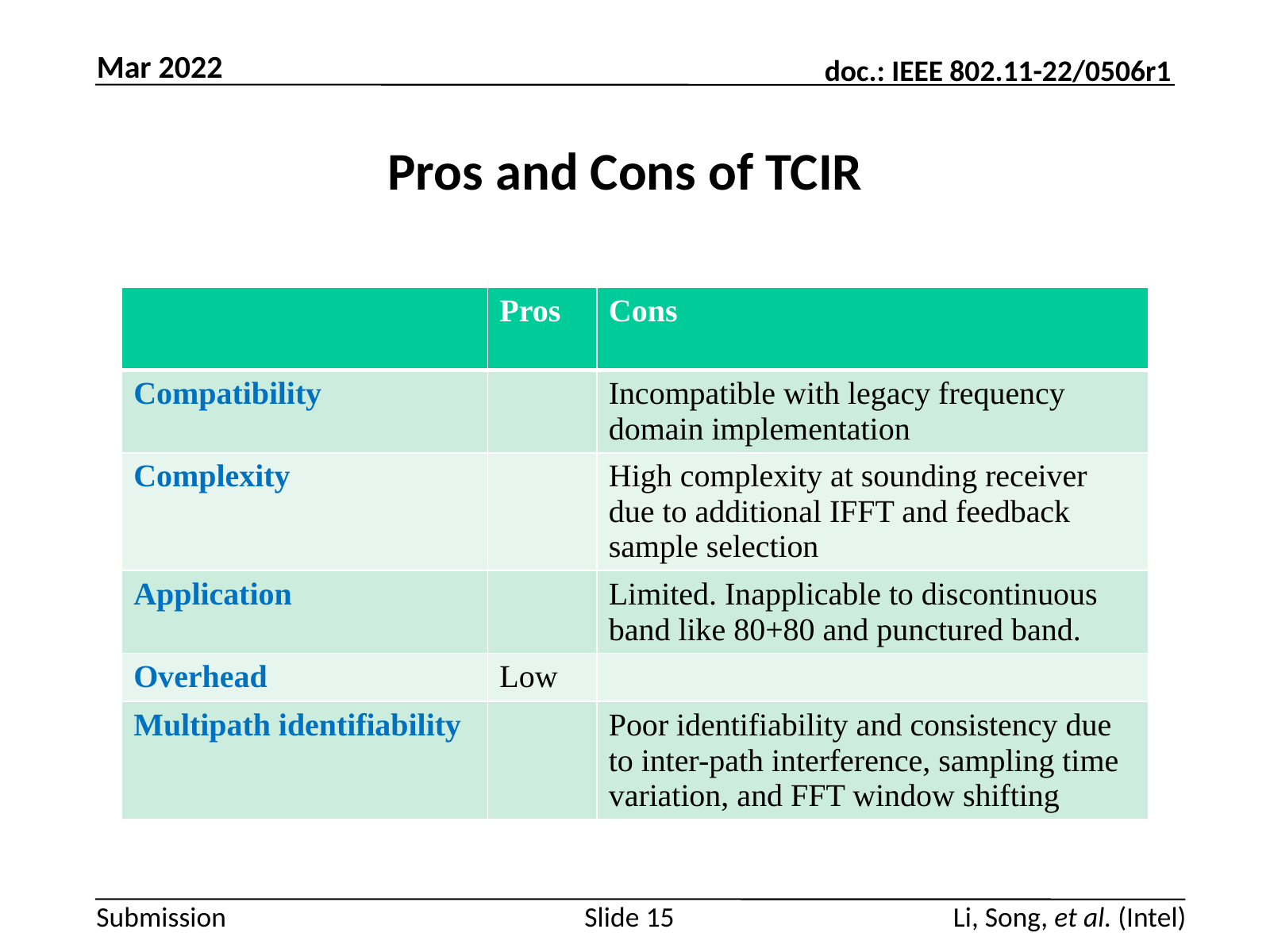

Mar 2022
# Pros and Cons of TCIR

|  | Pros | Cons |
| --- | --- | --- |
| Compatibility |  | Incompatible with legacy frequency domain implementation |
| Complexity |  | High complexity at sounding receiver due to additional IFFT and feedback sample selection |
| Application |  | Limited. Inapplicable to discontinuous band like 80+80 and punctured band. |
| Overhead | Low |  |
| Multipath identifiability |  | Poor identifiability and consistency due to inter-path interference, sampling time variation, and FFT window shifting |
Slide 15
Li, Song, et al. (Intel)